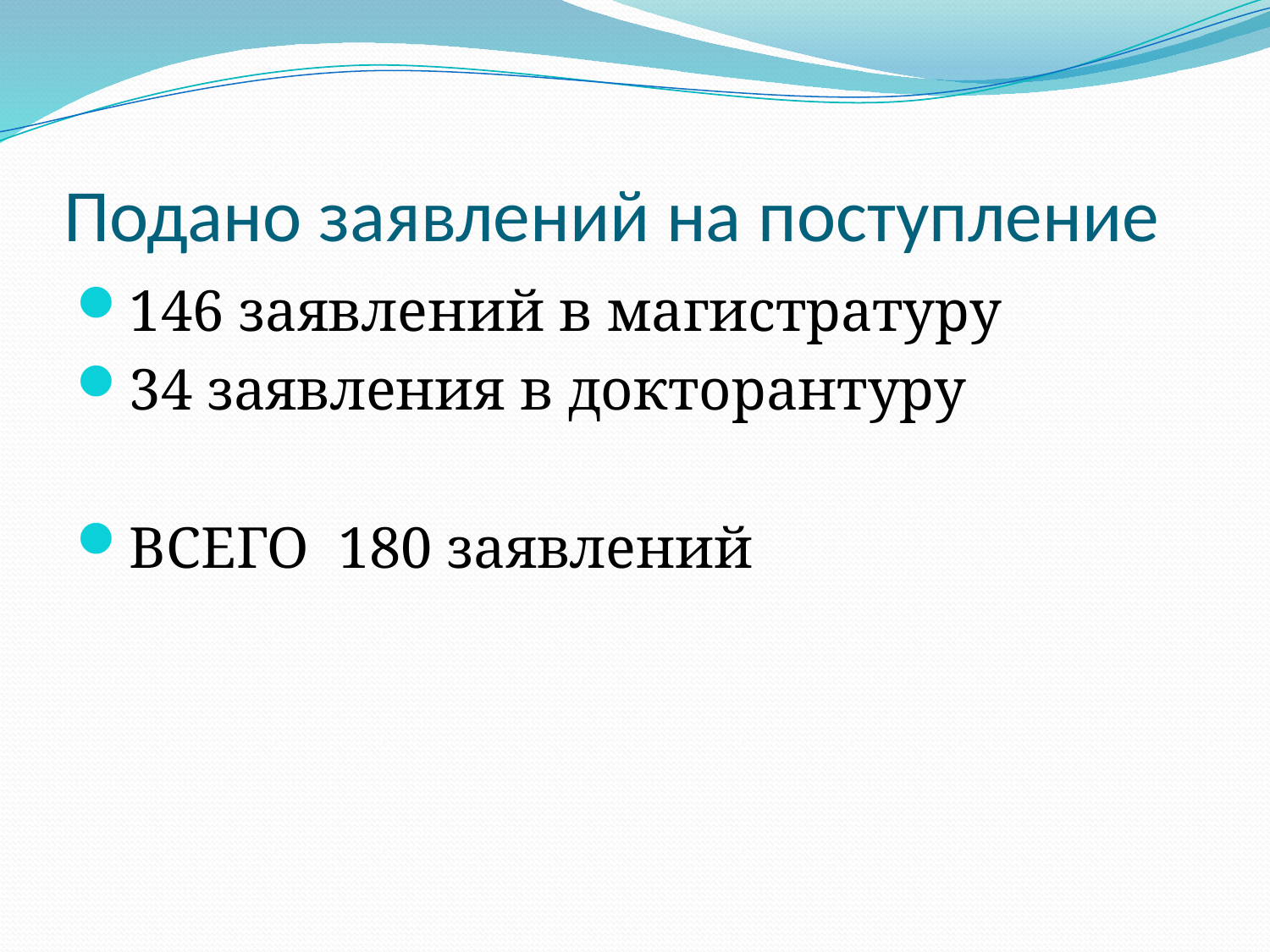

# Подано заявлений на поступление
146 заявлений в магистратуру
34 заявления в докторантуру

ВСЕГО  180 заявлений